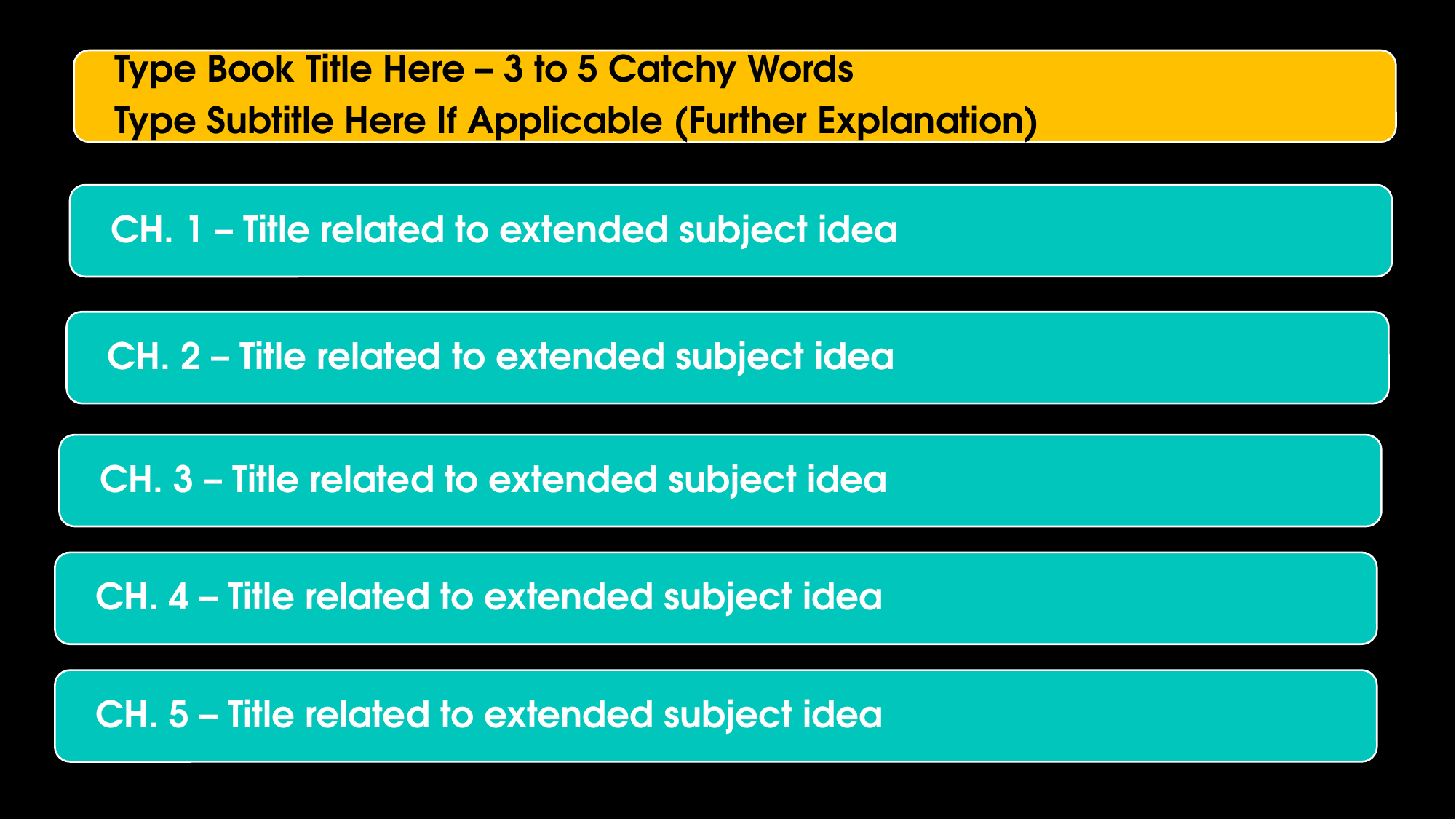

Type Book Title Here – 3 to 5 Catchy Words
Type Subtitle Here If Applicable (Further Explanation)

CH. 1 – Title related to extended subject idea

CH. 2 – Title related to extended subject idea

CH. 3 – Title related to extended subject idea

CH. 4 – Title related to extended subject idea

CH. 5 – Title related to extended subject idea